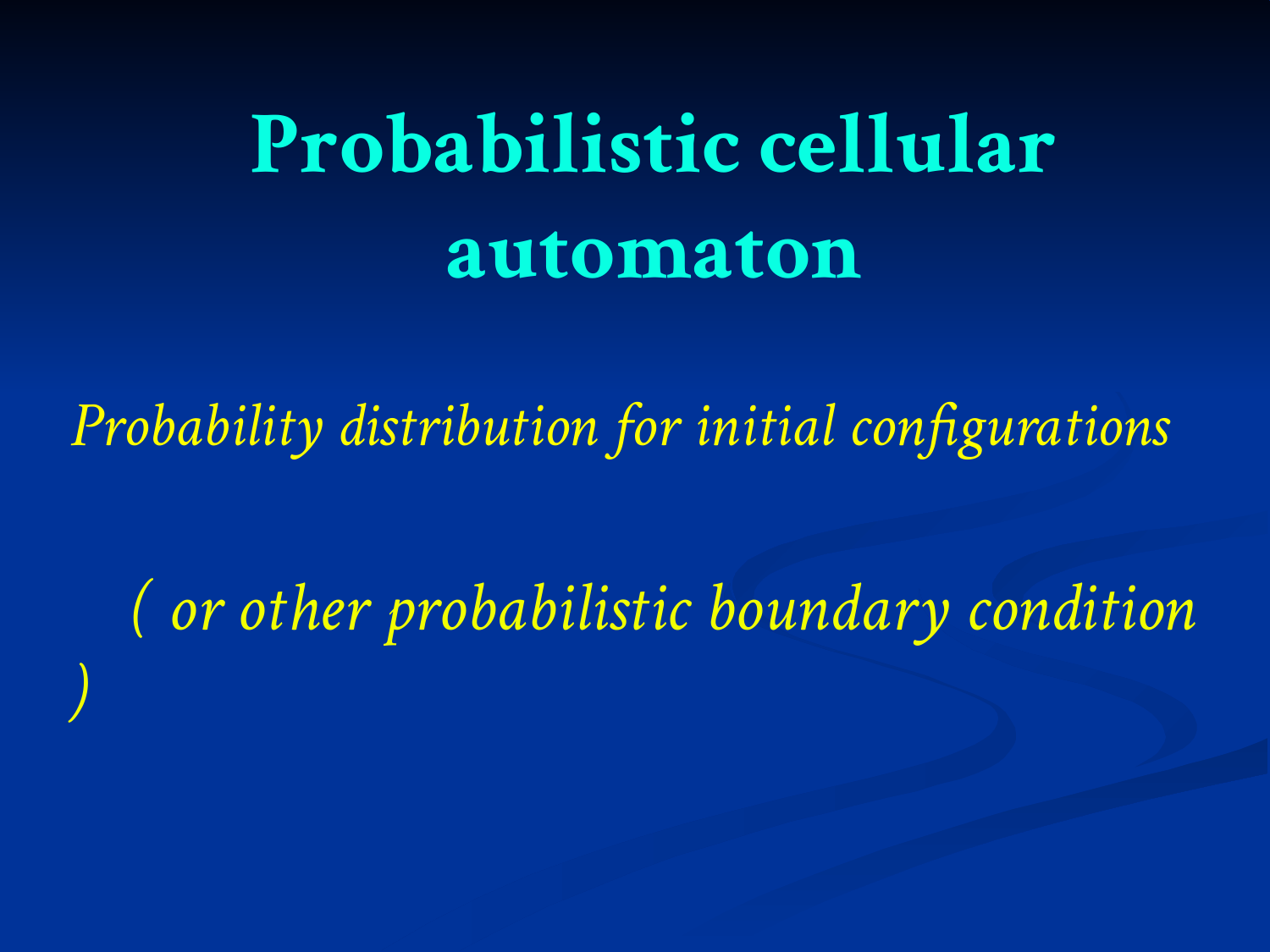

# Probabilistic cellular automaton
Probability distribution for initial configurations

    ( or other probabilistic boundary condition )